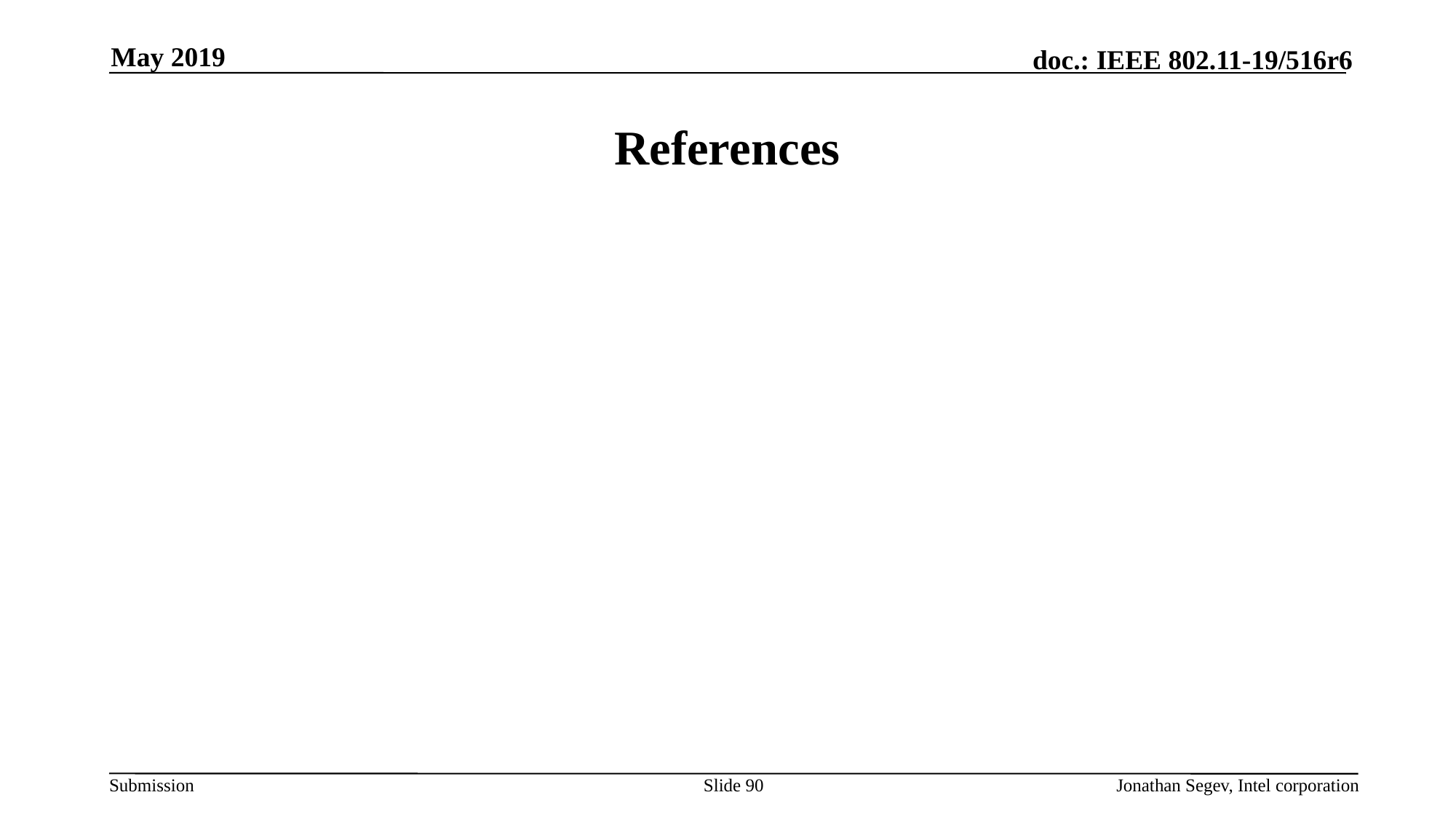

May 2019
# References

Slide 90
Jonathan Segev, Intel corporation